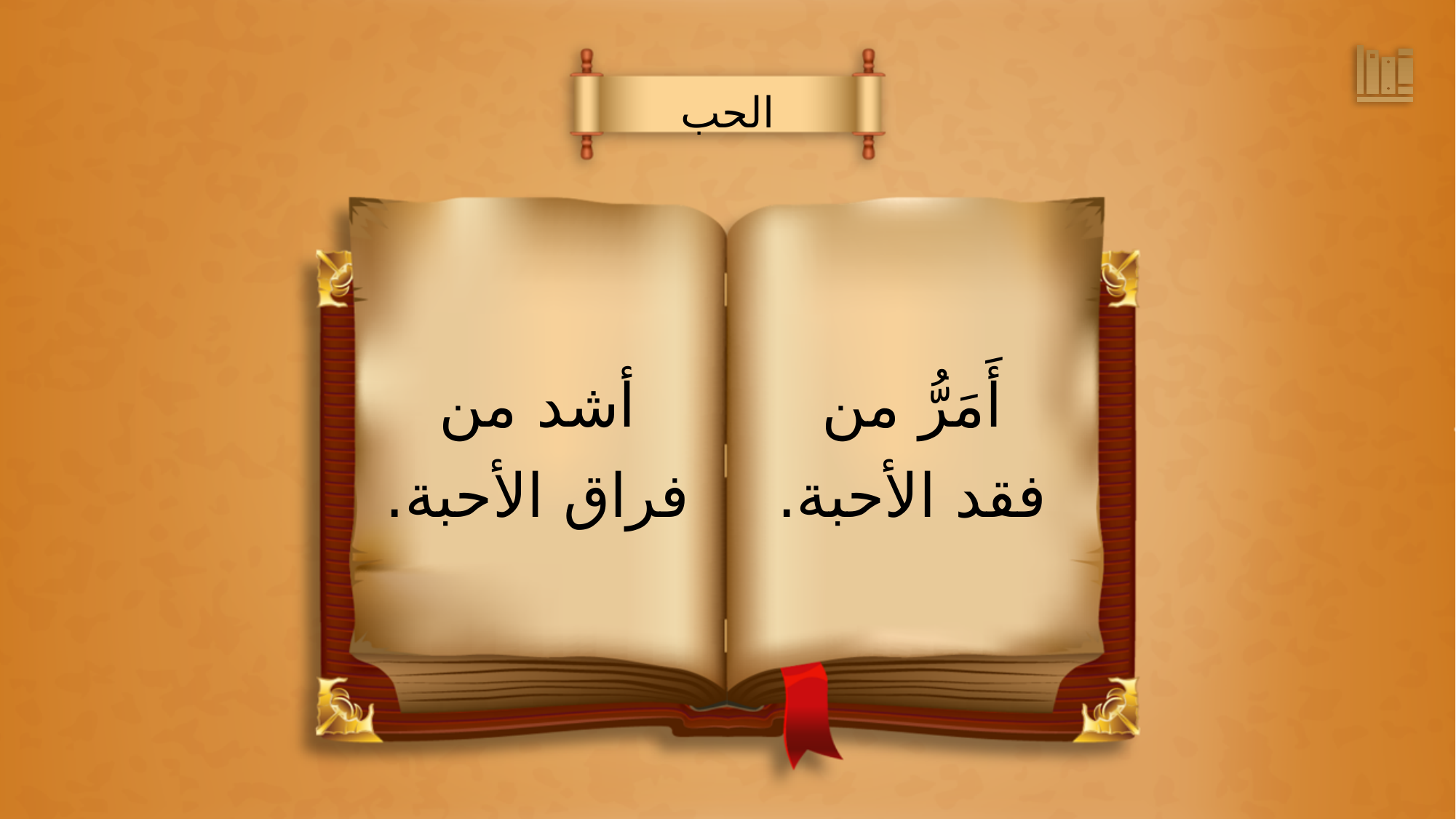

الحب
أَمَرُّ من
فقد الأحبة.
أشد من
فراق الأحبة.